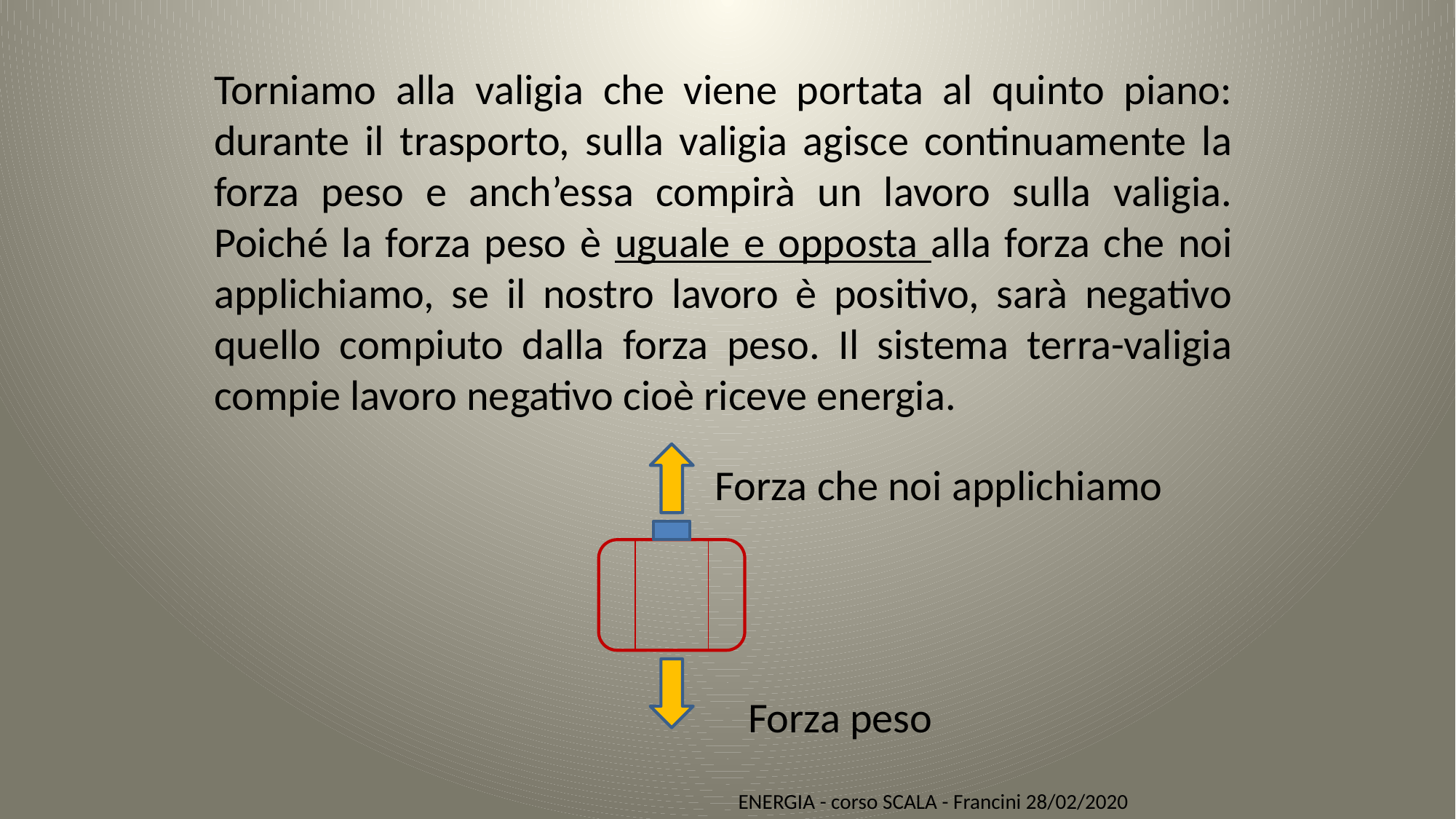

Torniamo alla valigia che viene portata al quinto piano: durante il trasporto, sulla valigia agisce continuamente la forza peso e anch’essa compirà un lavoro sulla valigia. Poiché la forza peso è uguale e opposta alla forza che noi applichiamo, se il nostro lavoro è positivo, sarà negativo quello compiuto dalla forza peso. Il sistema terra-valigia compie lavoro negativo cioè riceve energia.

Forza che noi applichiamo

Forza peso
ENERGIA - corso SCALA - Francini 28/02/2020